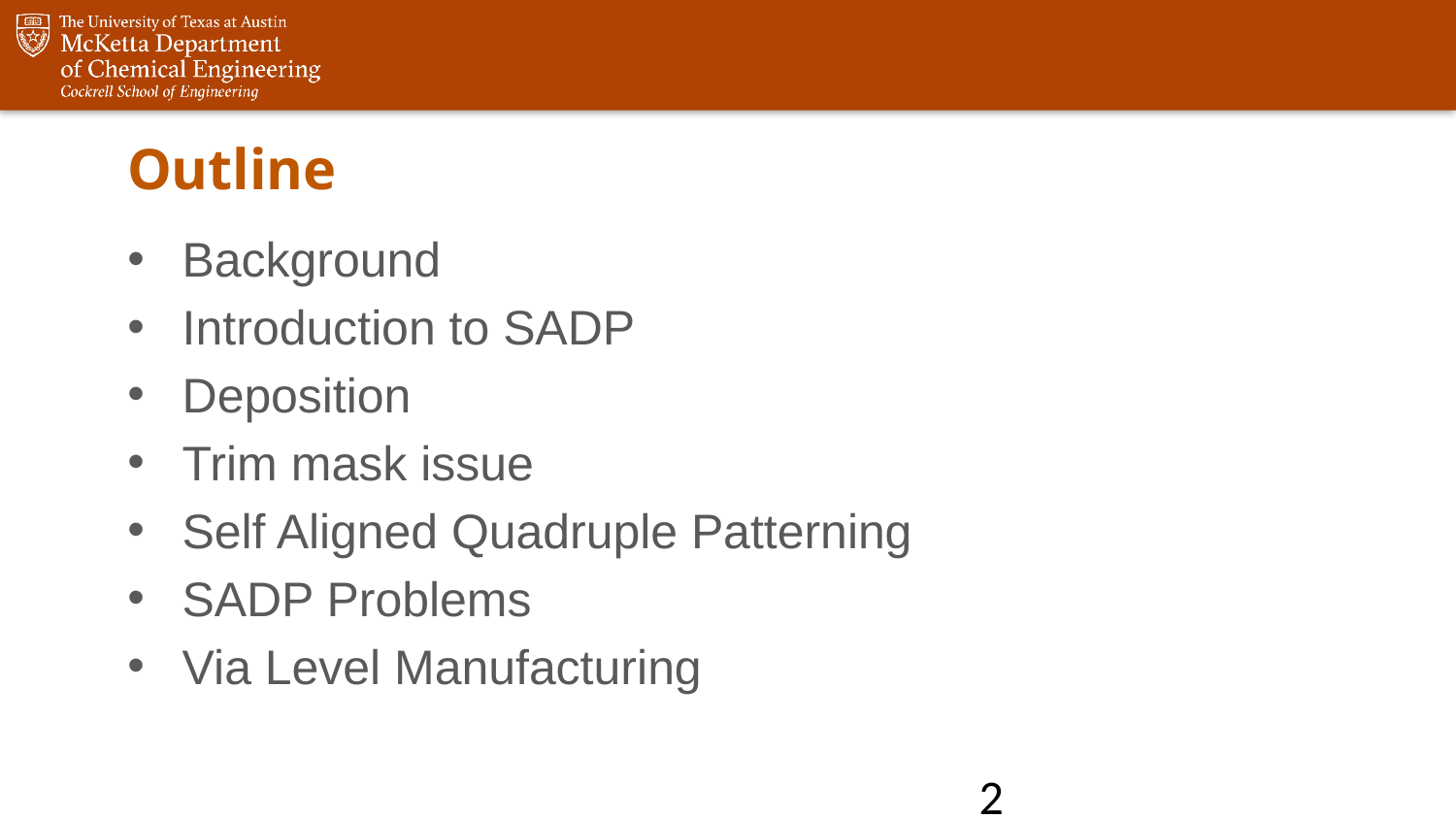

# Outline
Background
Introduction to SADP
Deposition
Trim mask issue
Self Aligned Quadruple Patterning
SADP Problems
Via Level Manufacturing
2